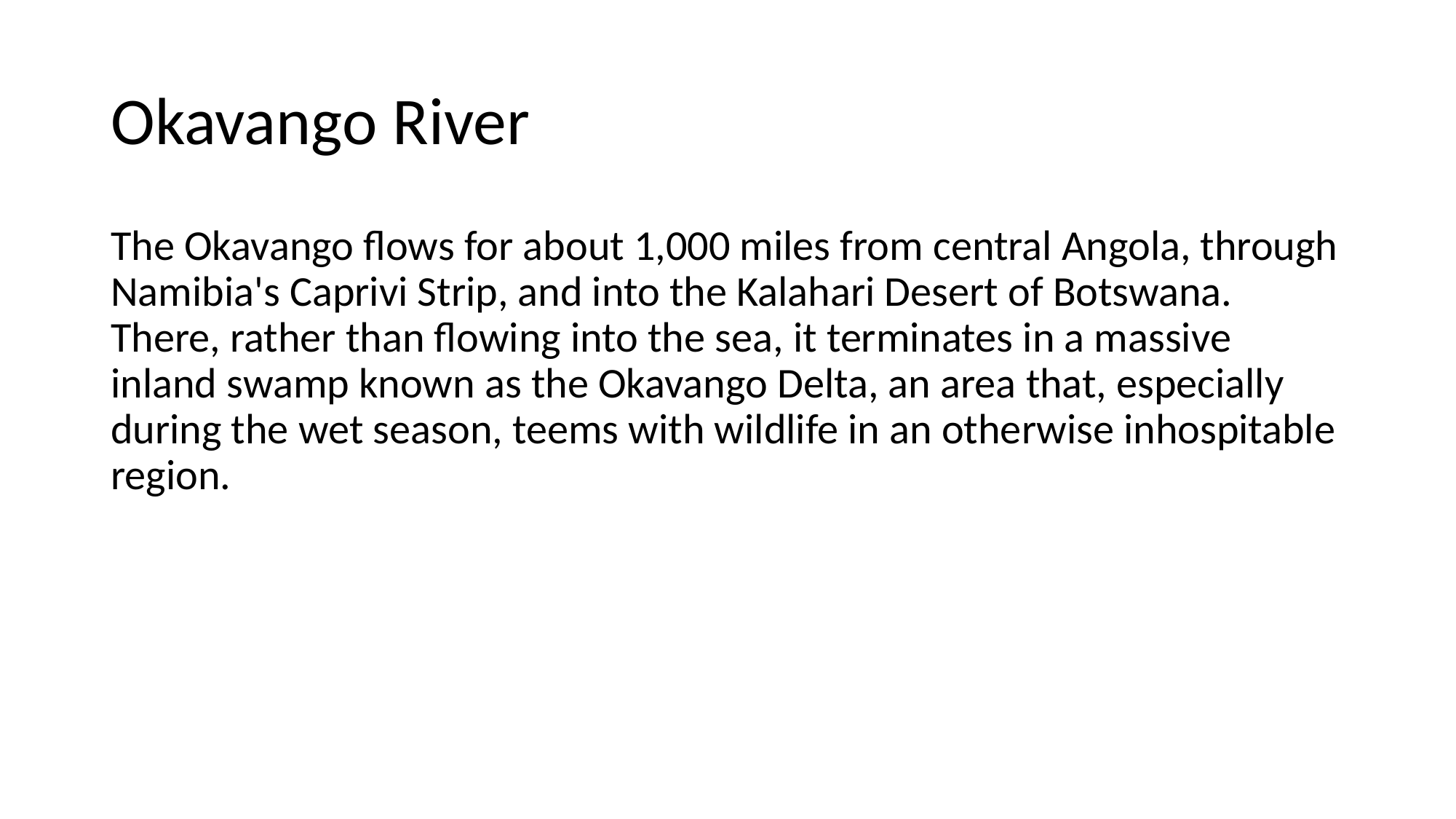

# Okavango River
The Okavango flows for about 1,000 miles from central Angola, through Namibia's Caprivi Strip, and into the Kalahari Desert of Botswana. There, rather than flowing into the sea, it terminates in a massive inland swamp known as the Okavango Delta, an area that, especially during the wet season, teems with wildlife in an otherwise inhospitable region.